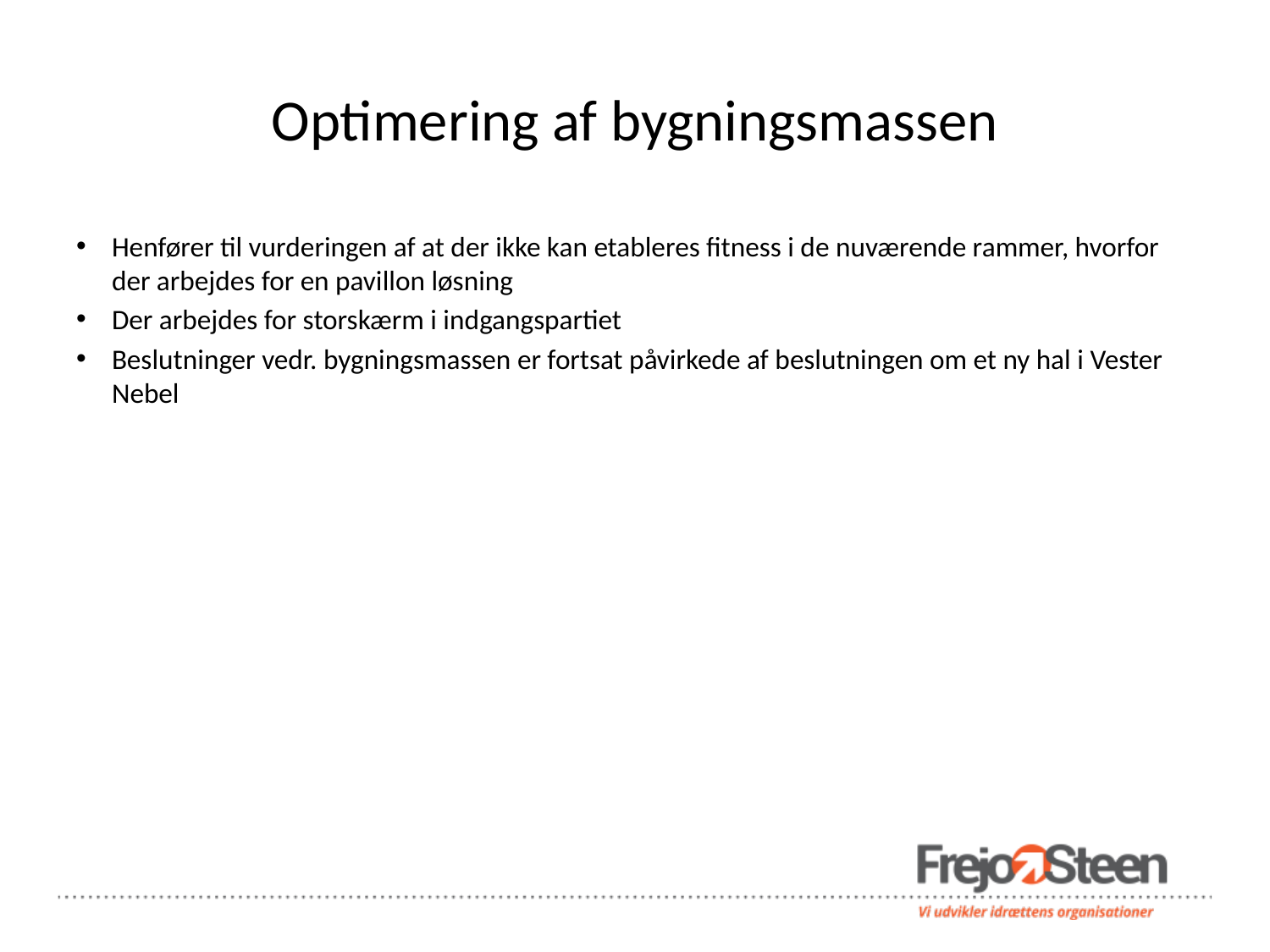

# Optimering af bygningsmassen
Henfører til vurderingen af at der ikke kan etableres fitness i de nuværende rammer, hvorfor der arbejdes for en pavillon løsning
Der arbejdes for storskærm i indgangspartiet
Beslutninger vedr. bygningsmassen er fortsat påvirkede af beslutningen om et ny hal i Vester Nebel